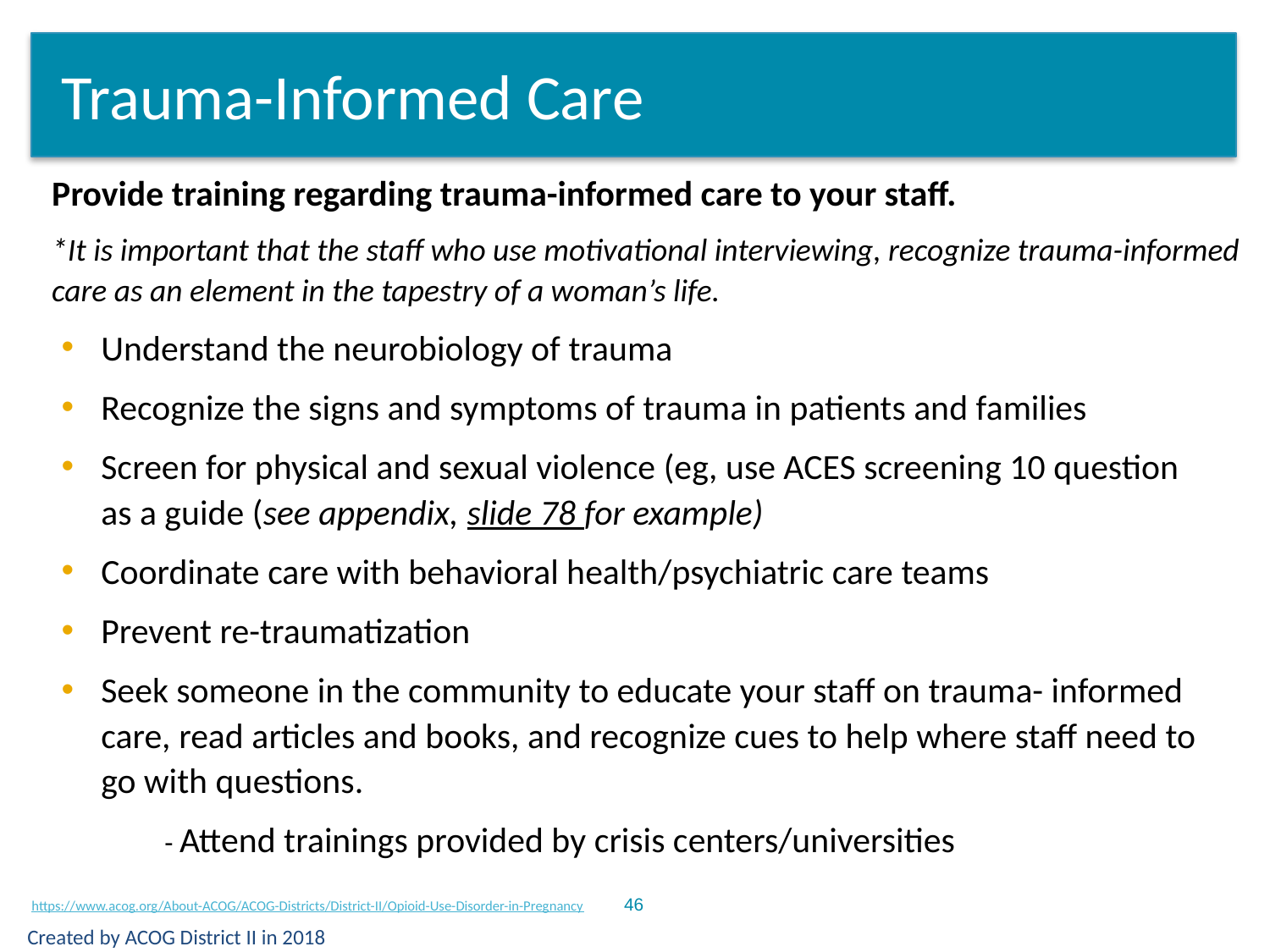

# Trauma-Informed Care
Provide training regarding trauma-informed care to your staff.
*It is important that the staff who use motivational interviewing, recognize trauma-informed care as an element in the tapestry of a woman’s life.
Understand the neurobiology of trauma
Recognize the signs and symptoms of trauma in patients and families
Screen for physical and sexual violence (eg, use ACES screening 10 question as a guide (see appendix, slide 78 for example)
Coordinate care with behavioral health/psychiatric care teams
Prevent re-traumatization
Seek someone in the community to educate your staff on trauma- informed care, read articles and books, and recognize cues to help where staff need to go with questions.
- Attend trainings provided by crisis centers/universities
Created by ACOG District II in 2018